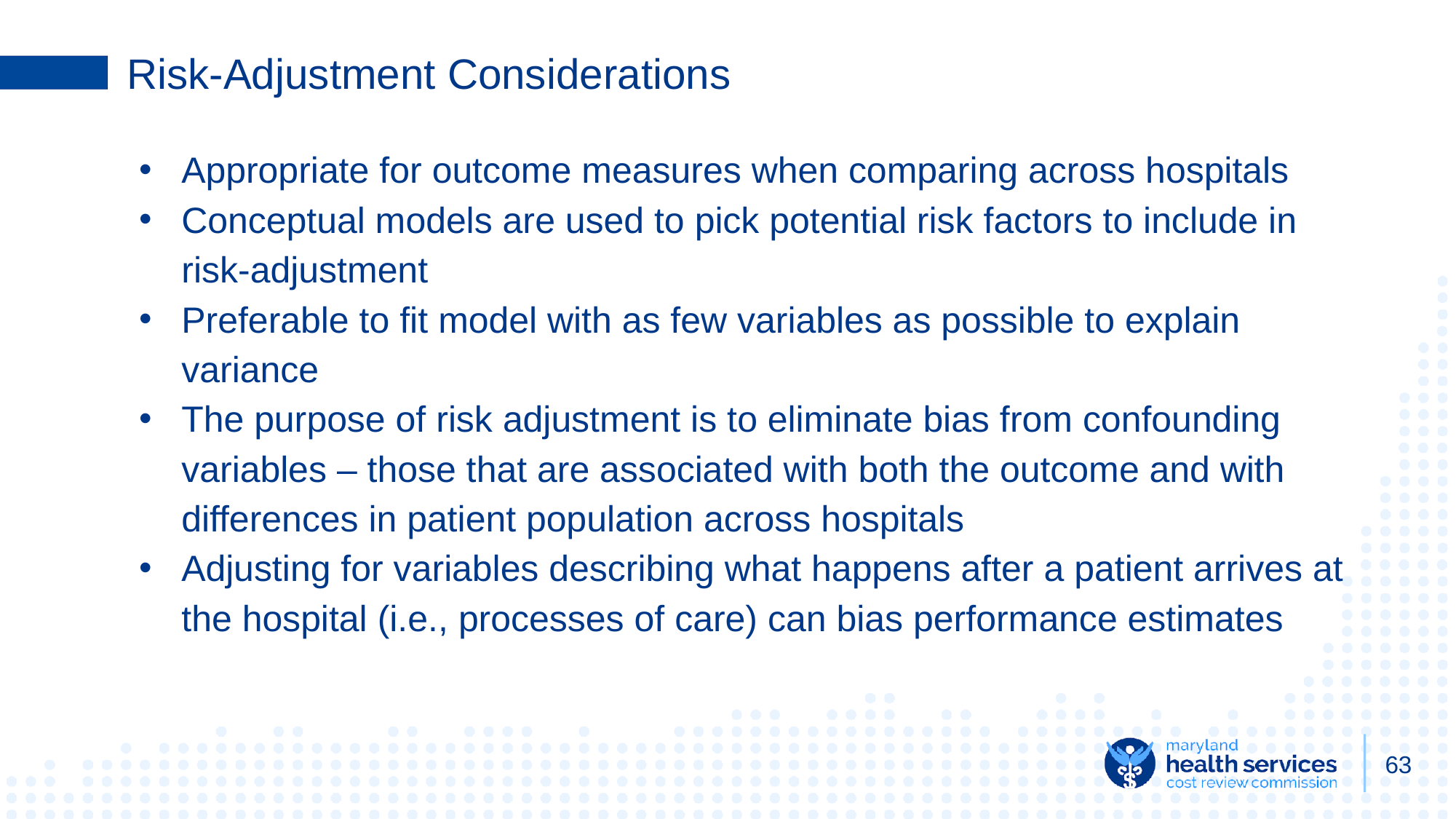

# Risk-Adjustment Considerations
Appropriate for outcome measures when comparing across hospitals
Conceptual models are used to pick potential risk factors to include in risk-adjustment
Preferable to fit model with as few variables as possible to explain variance
The purpose of risk adjustment is to eliminate bias from confounding variables – those that are associated with both the outcome and with differences in patient population across hospitals
Adjusting for variables describing what happens after a patient arrives at the hospital (i.e., processes of care) can bias performance estimates
63